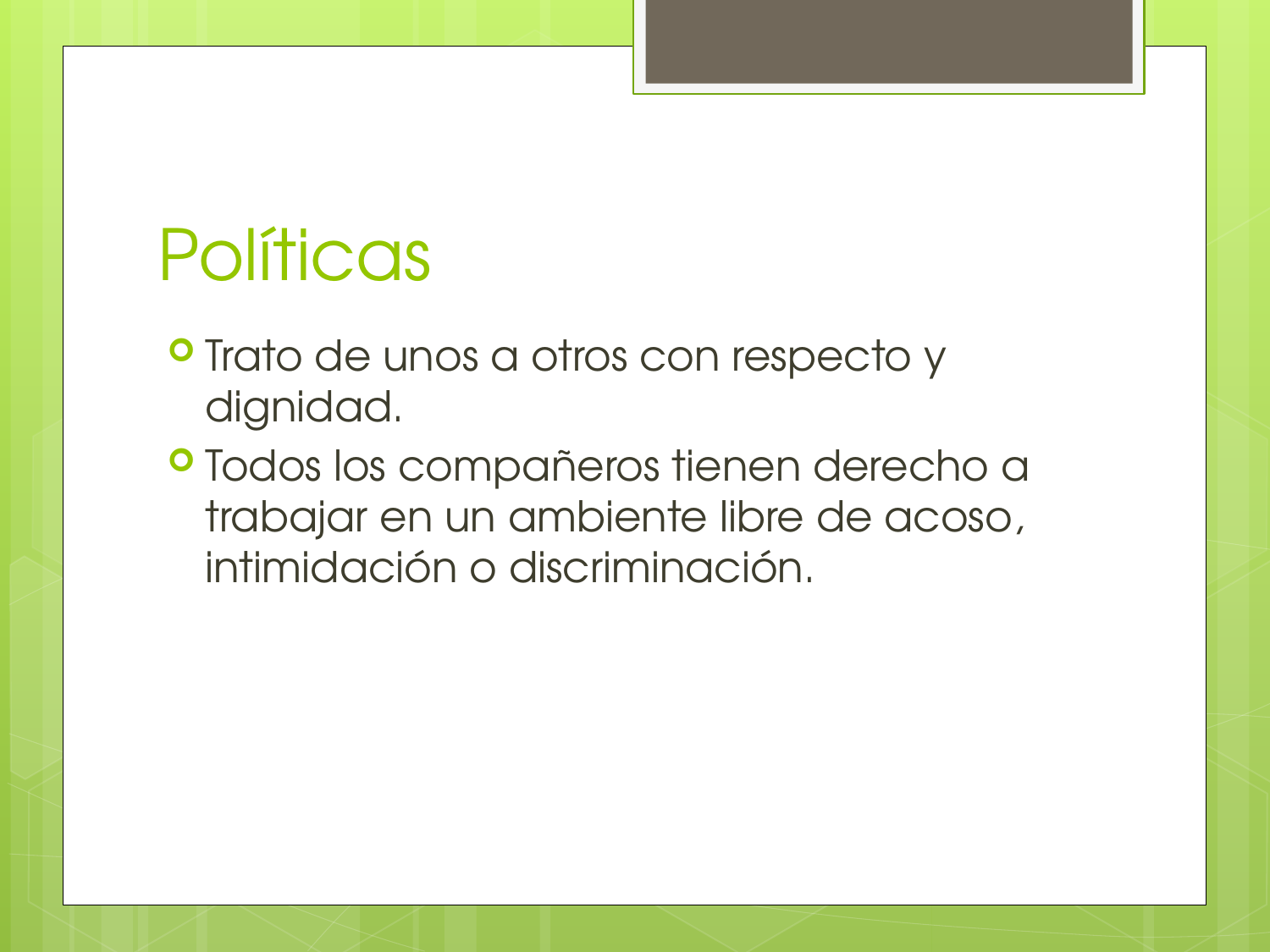

# Políticas
Trato de unos a otros con respecto y dignidad.
Todos los compañeros tienen derecho a trabajar en un ambiente libre de acoso, intimidación o discriminación.